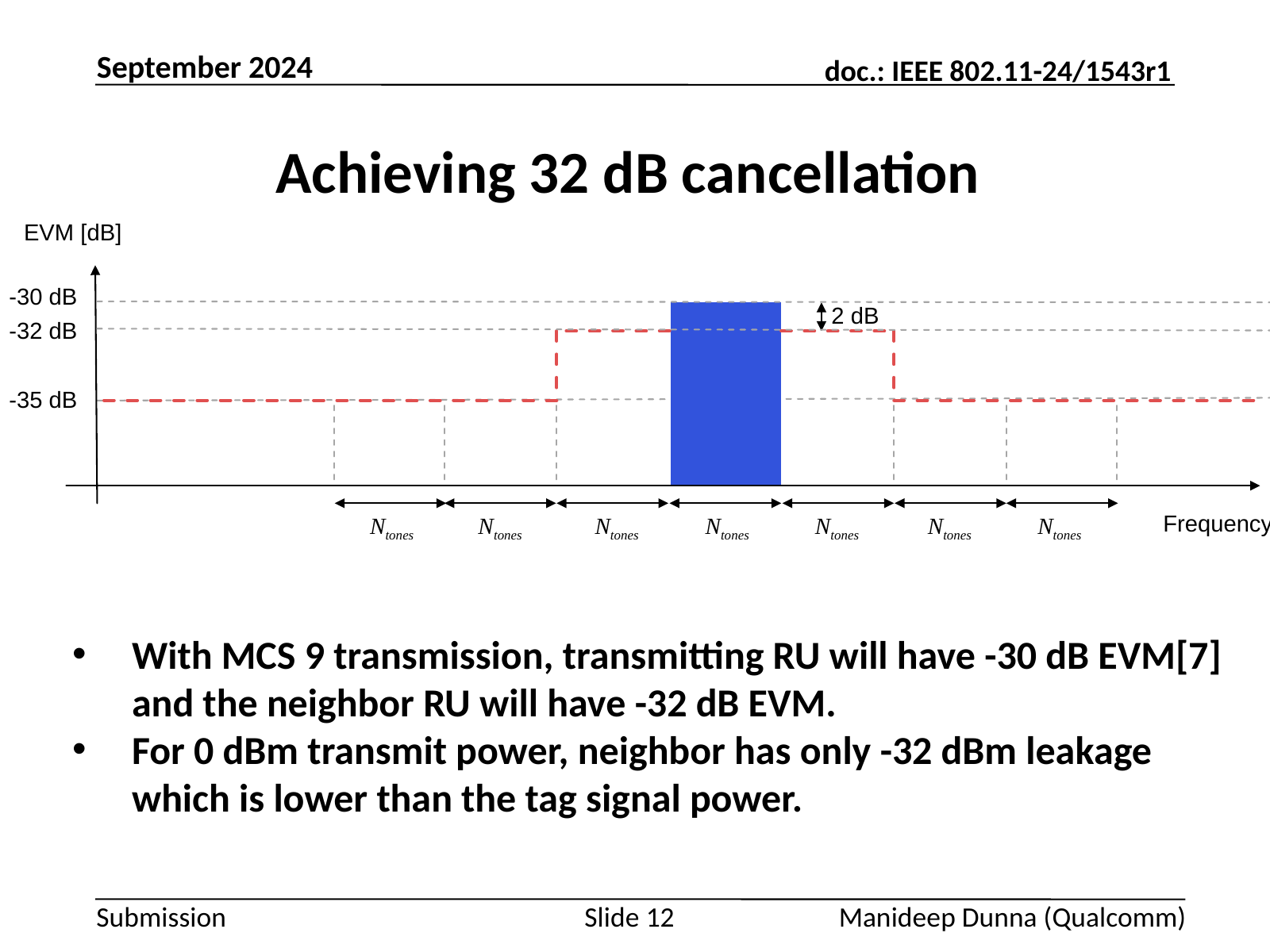

September 2024
# Achieving 32 dB cancellation
EVM [dB]
-30 dB

2 dB
-32 dB
-35 dB
Frequency
Ntones
Ntones
Ntones
Ntones
Ntones
Ntones
Ntones
With MCS 9 transmission, transmitting RU will have -30 dB EVM[7]
and the neighbor RU will have -32 dB EVM.
For 0 dBm transmit power, neighbor has only -32 dBm leakage
which is lower than the tag signal power.

Slide 12
Manideep Dunna (Qualcomm)